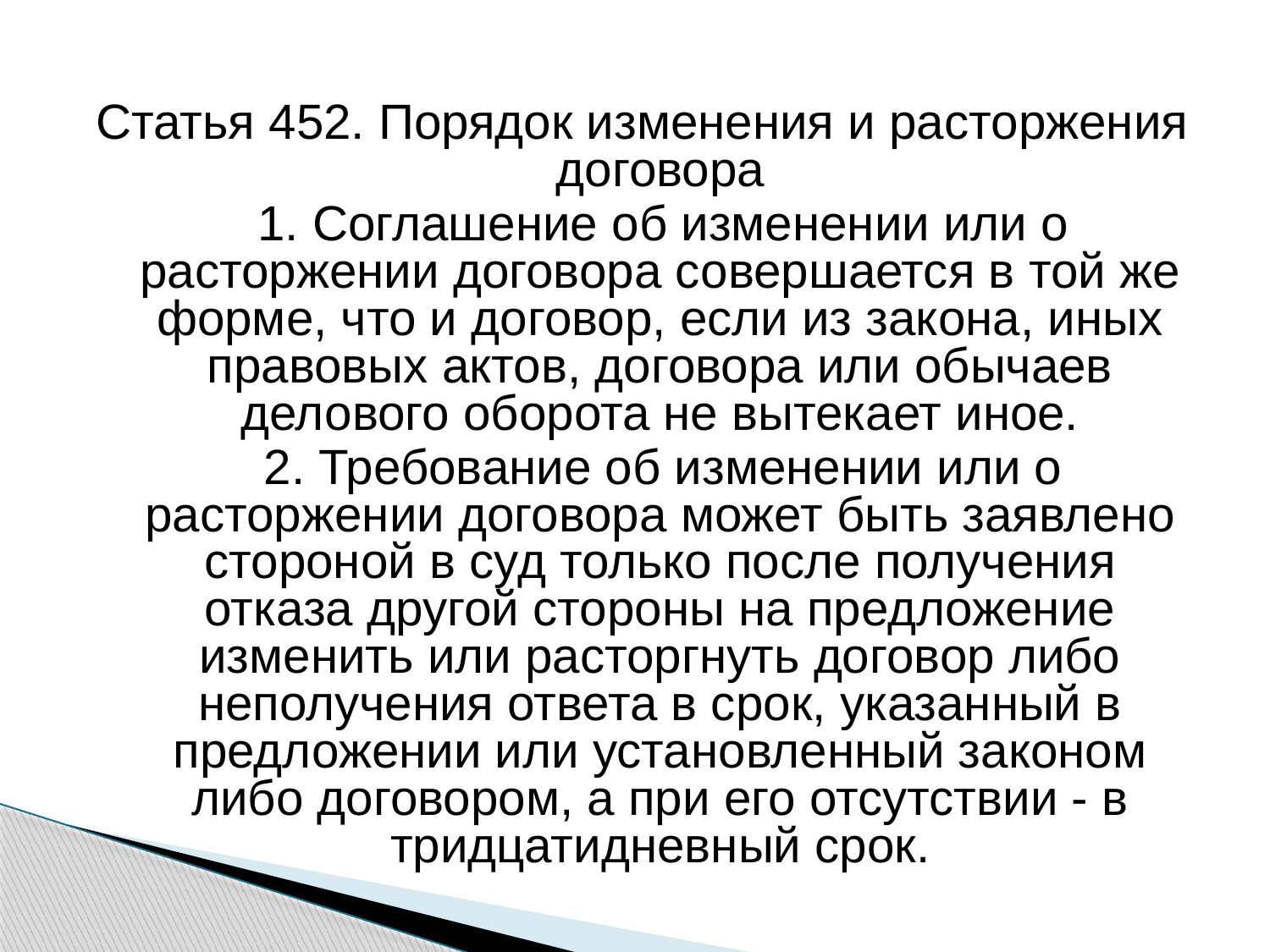

Статья 452. Порядок изменения и расторжения договора
   1. Соглашение об изменении или о расторжении договора совершается в той же форме, что и договор, если из закона, иных правовых актов, договора или обычаев делового оборота не вытекает иное.
   2. Требование об изменении или о расторжении договора может быть заявлено стороной в суд только после получения отказа другой стороны на предложение изменить или расторгнуть договор либо неполучения ответа в срок, указанный в предложении или установленный законом либо договором, а при его отсутствии - в тридцатидневный срок.